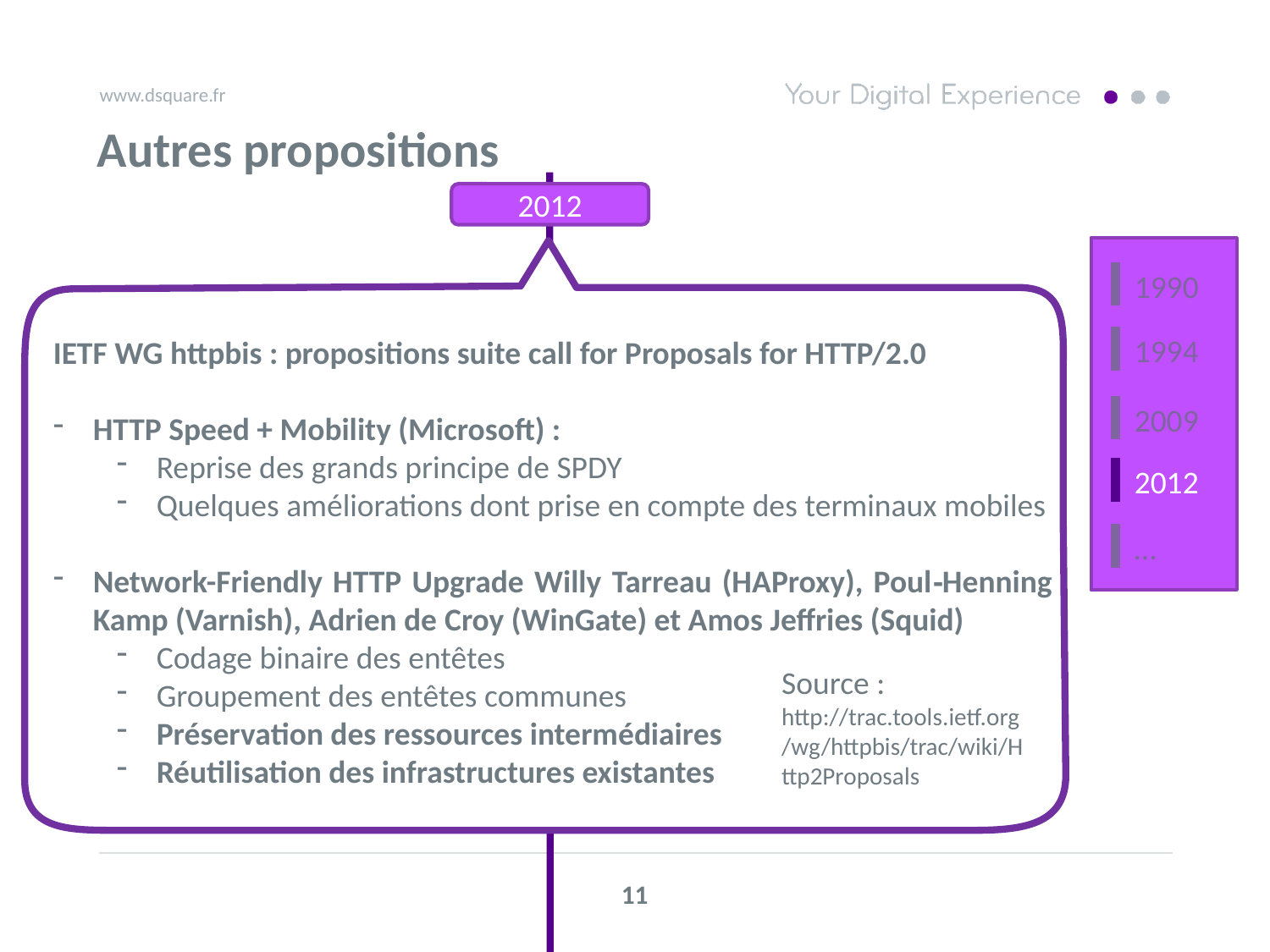

Autres propositions
2012

1990
1990
1994
IETF WG httpbis : propositions suite call for Proposals for HTTP/2.0

HTTP Speed + Mobility (Microsoft) :
Reprise des grands principe de SPDY
Quelques améliorations dont prise en compte des terminaux mobiles

Network-Friendly HTTP Upgrade Willy Tarreau (HAProxy), Poul‐Henning Kamp (Varnish), Adrien de Croy (WinGate) et Amos Jeffries (Squid)
Codage binaire des entêtes
Groupement des entêtes communes
Préservation des ressources intermédiaires
Réutilisation des infrastructures existantes
2009
2012
…
Source : http://trac.tools.ietf.org/wg/httpbis/trac/wiki/Http2Proposals
11